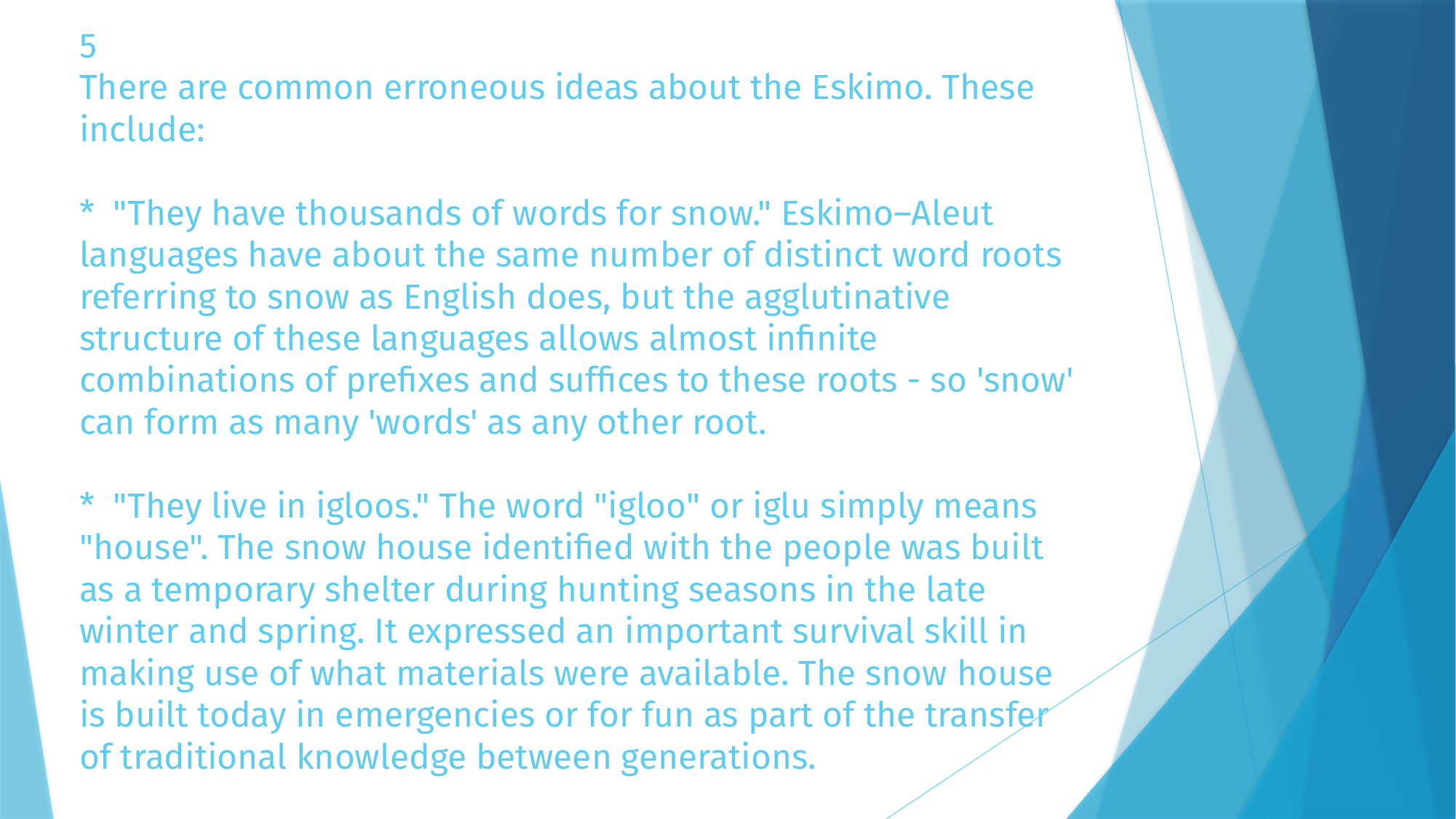

# 5 There are common erroneous ideas about the Eskimo. These include: *  "They have thousands of words for snow." Eskimo–Aleut languages have about the same number of distinct word roots referring to snow as English does, but the agglutinative structure of these languages allows almost infinite combinations of prefixes and suffices to these roots - so 'snow' can form as many 'words' as any other root. *  "They live in igloos." The word "igloo" or iglu simply means "house". The snow house identified with the people was built as a temporary shelter during hunting seasons in the late winter and spring. It expressed an important survival skill in making use of what materials were available. The snow house is built today in emergencies or for fun as part of the transfer of traditional knowledge between generations.